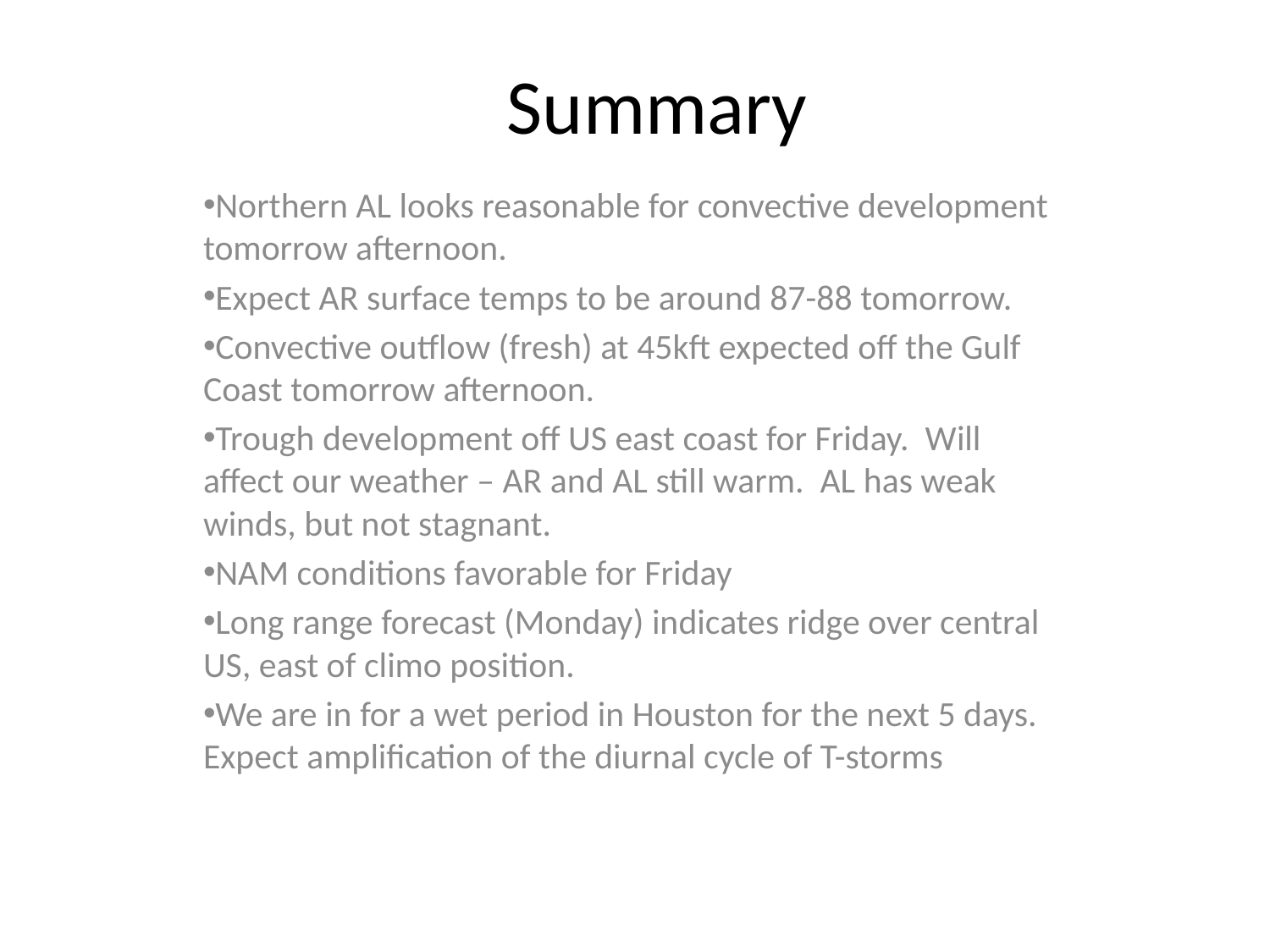

# Summary
Northern AL looks reasonable for convective development tomorrow afternoon.
Expect AR surface temps to be around 87-88 tomorrow.
Convective outflow (fresh) at 45kft expected off the Gulf Coast tomorrow afternoon.
Trough development off US east coast for Friday.  Will affect our weather – AR and AL still warm.  AL has weak winds, but not stagnant.
NAM conditions favorable for Friday
Long range forecast (Monday) indicates ridge over central US, east of climo position.
We are in for a wet period in Houston for the next 5 days.  Expect amplification of the diurnal cycle of T-storms